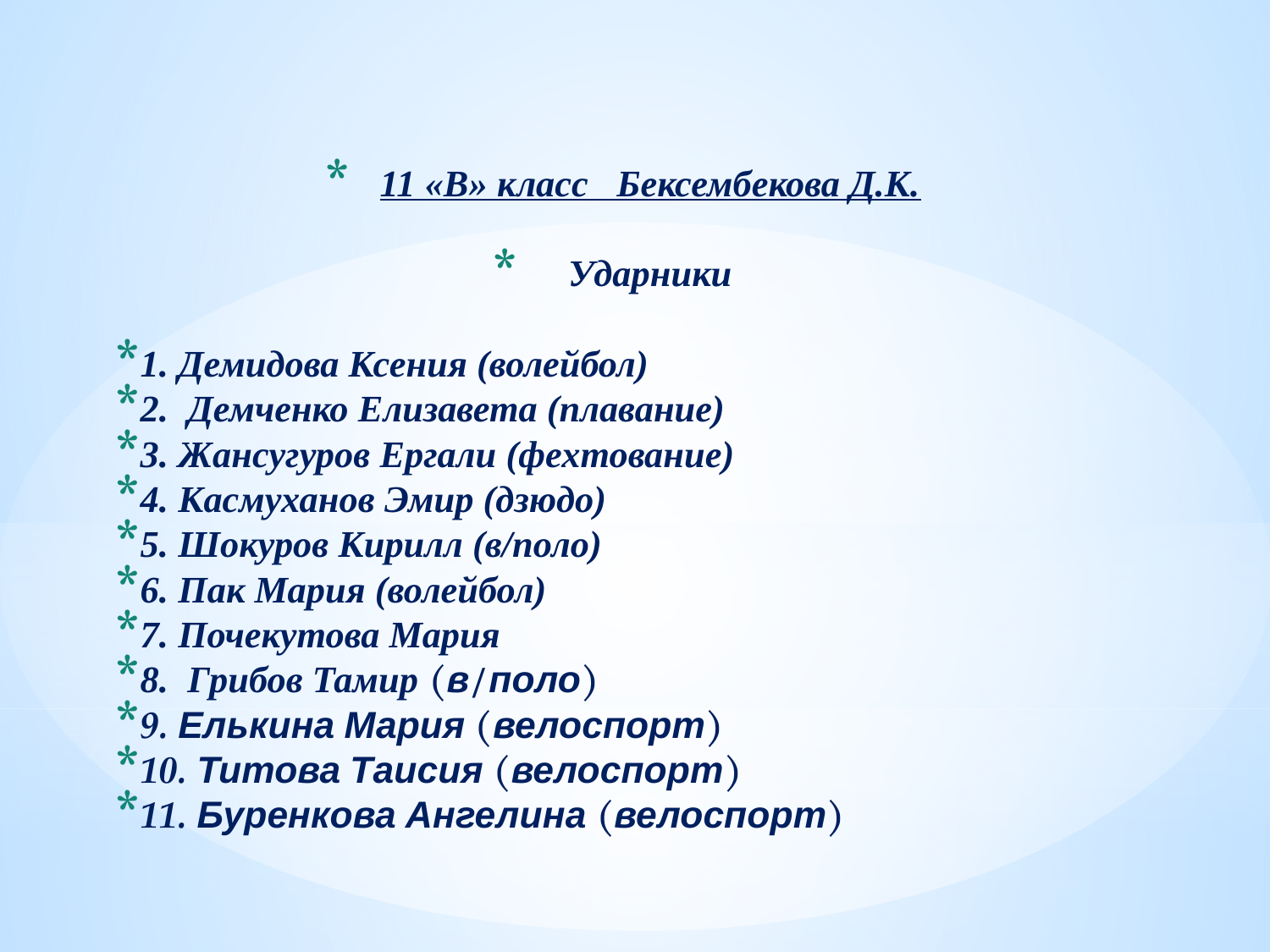

11 «В» класс   Бексембекова Д.К.

Ударники

1. Демидова Ксения (волейбол)
2.  Демченко Елизавета (плавание)
3. Жансугуров Ергали (фехтование)
4. Касмуханов Эмир (дзюдо)
5. Шокуров Кирилл (в/поло)
6. Пак Мария (волейбол)
7. Почекутова Мария
8.  Грибов Тамир (в/поло)
9. Елькина Мария (велоспорт)
10. Титова Таисия (велоспорт)
11. Буренкова Ангелина (велоспорт)